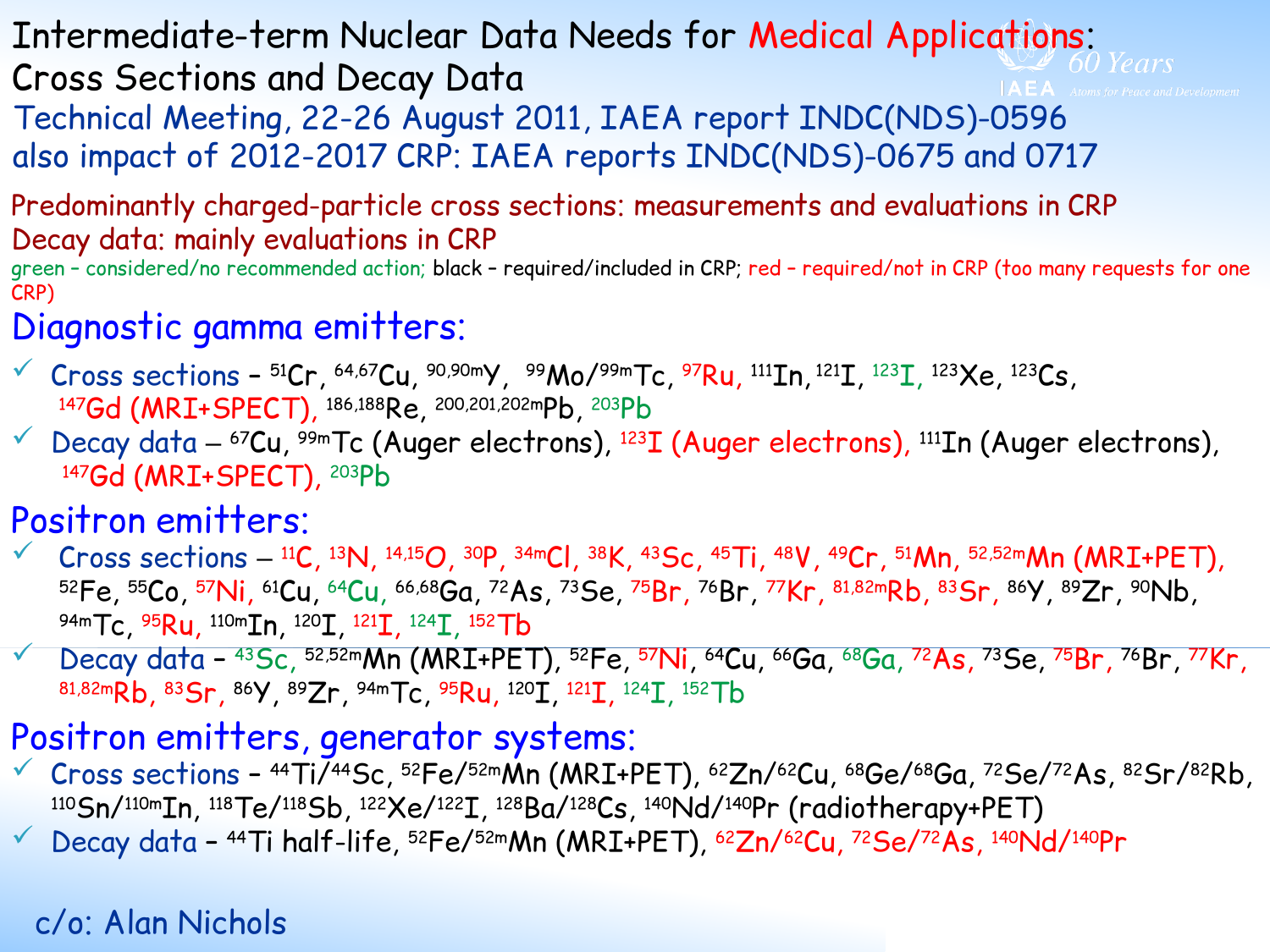

Intermediate-term Nuclear Data Needs for Medical Applications:
Cross Sections and Decay Data
Technical Meeting, 22-26 August 2011, IAEA report INDC(NDS)-0596
also impact of 2012-2017 CRP: IAEA reports INDC(NDS)-0675 and 0717

Predominantly charged-particle cross sections: measurements and evaluations in CRP
Decay data: mainly evaluations in CRP
green – considered/no recommended action; black – required/included in CRP; red – required/not in CRP (too many requests for one CRP)
Diagnostic gamma emitters:
Cross sections – 51Cr, 64,67Cu, 90,90mY,  99Mo/99mTc, 97Ru, 111In, 121I, 123I, 123Xe, 123Cs,
      147Gd (MRI+SPECT), 186,188Re, 200,201,202mPb, 203Pb
Decay data ‒ 67Cu, 99mTc (Auger electrons), 123I (Auger electrons), 111In (Auger electrons),
      147Gd (MRI+SPECT), 203Pb
Positron emitters:
Cross sections ‒ 11C, 13N, 14,15O, 30P, 34mCl, 38K, 43Sc, 45Ti, 48V, 49Cr, 51Mn, 52,52mMn (MRI+PET), 52Fe, 55Co, 57Ni, 61Cu, 64Cu, 66,68Ga, 72As, 73Se, 75Br, 76Br, 77Kr, 81,82mRb, 83Sr, 86Y, 89Zr, 90Nb, 94mTc, 95Ru, 110mIn, 120I, 121I, 124I, 152Tb
Decay data – 43Sc, 52,52mMn (MRI+PET), 52Fe, 57Ni, 64Cu, 66Ga, 68Ga, 72As, 73Se, 75Br, 76Br, 77Kr, 81,82mRb, 83Sr, 86Y, 89Zr, 94mTc, 95Ru, 120I, 121I, 124I, 152Tb
Positron emitters, generator systems:
Cross sections – 44Ti/44Sc, 52Fe/52mMn (MRI+PET), 62Zn/62Cu, 68Ge/68Ga, 72Se/72As, 82Sr/82Rb, 110Sn/110mIn, 118Te/118Sb, 122Xe/122I, 128Ba/128Cs, 140Nd/140Pr (radiotherapy+PET)
Decay data – 44Ti half-life, 52Fe/52mMn (MRI+PET), 62Zn/62Cu, 72Se/72As, 140Nd/140Pr

c/o: Alan Nichols